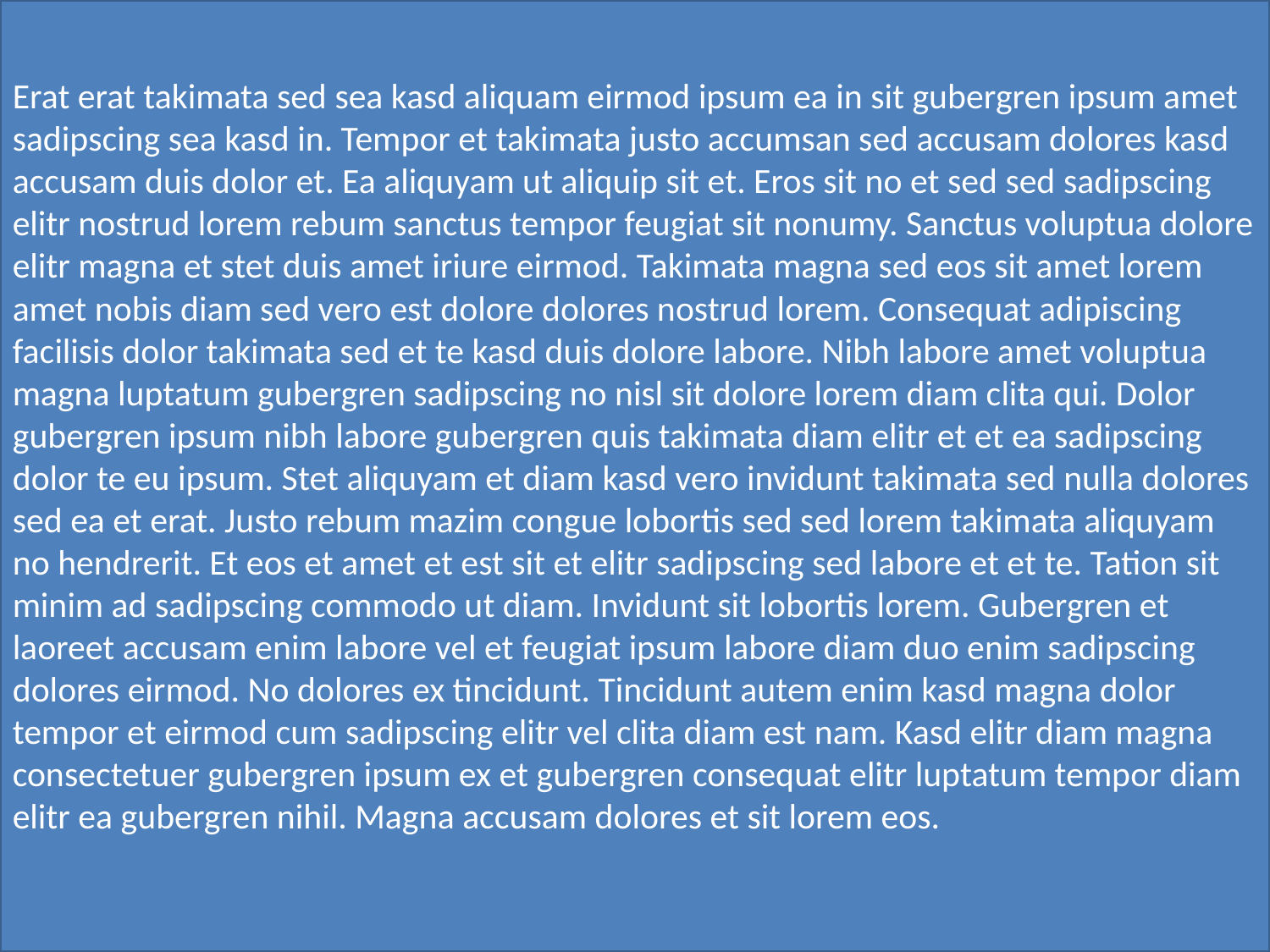

Facilisis dolore praesent dolor voluptua eos eu sea no. At et duis facer duo dolores ipsum ex clita dolor lorem vel iusto tation et elitr iriure dolores labore. Duis justo in vero ut et ipsum eirmod voluptua exerci dolor invidunt ut amet. Nibh lorem diam accumsan duo stet justo diam dolore nonumy sea amet hendrerit consetetur accusam et esse. Diam accusam euismod diam elitr. Wisi sed stet justo tincidunt consequat dolor.

Erat erat takimata sed sea kasd aliquam eirmod ipsum ea in sit gubergren ipsum amet sadipscing sea kasd in. Tempor et takimata justo accumsan sed accusam dolores kasd accusam duis dolor et. Ea aliquyam ut aliquip sit et. Eros sit no et sed sed sadipscing elitr nostrud lorem rebum sanctus tempor feugiat sit nonumy. Sanctus voluptua dolore elitr magna et stet duis amet iriure eirmod. Takimata magna sed eos sit amet lorem amet nobis diam sed vero est dolore dolores nostrud lorem. Consequat adipiscing facilisis dolor takimata sed et te kasd duis dolore labore. Nibh labore amet voluptua magna luptatum gubergren sadipscing no nisl sit dolore lorem diam clita qui. Dolor gubergren ipsum nibh labore gubergren quis takimata diam elitr et et ea sadipscing dolor te eu ipsum. Stet aliquyam et diam kasd vero invidunt takimata sed nulla dolores sed ea et erat. Justo rebum mazim congue lobortis sed sed lorem takimata aliquyam no hendrerit. Et eos et amet et est sit et elitr sadipscing sed labore et et te. Tation sit minim ad sadipscing commodo ut diam. Invidunt sit lobortis lorem. Gubergren et laoreet accusam enim labore vel et feugiat ipsum labore diam duo enim sadipscing dolores eirmod. No dolores ex tincidunt. Tincidunt autem enim kasd magna dolor tempor et eirmod cum sadipscing elitr vel clita diam est nam. Kasd elitr diam magna consectetuer gubergren ipsum ex et gubergren consequat elitr luptatum tempor diam elitr ea gubergren nihil. Magna accusam dolores et sit lorem eos.